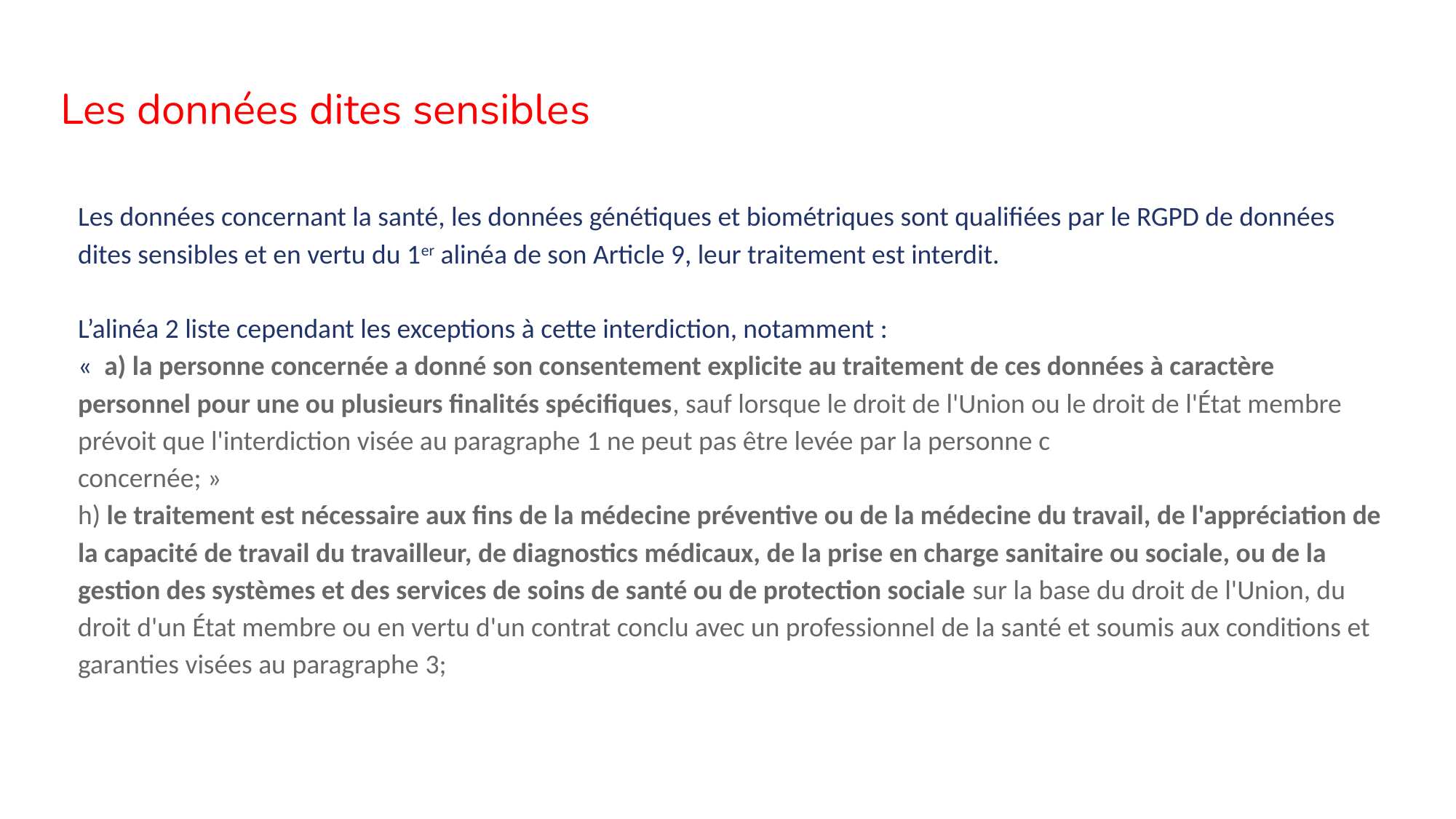

# Les données dites sensibles
Les données concernant la santé, les données génétiques et biométriques sont qualifiées par le RGPD de données dites sensibles et en vertu du 1er alinéa de son Article 9, leur traitement est interdit.

L’alinéa 2 liste cependant les exceptions à cette interdiction, notamment :
«  a) la personne concernée a donné son consentement explicite au traitement de ces données à caractère personnel pour une ou plusieurs finalités spécifiques, sauf lorsque le droit de l'Union ou le droit de l'État membre prévoit que l'interdiction visée au paragraphe 1 ne peut pas être levée par la personne c
concernée; »
h) le traitement est nécessaire aux fins de la médecine préventive ou de la médecine du travail, de l'appréciation de la capacité de travail du travailleur, de diagnostics médicaux, de la prise en charge sanitaire ou sociale, ou de la gestion des systèmes et des services de soins de santé ou de protection sociale sur la base du droit de l'Union, du droit d'un État membre ou en vertu d'un contrat conclu avec un professionnel de la santé et soumis aux conditions et garanties visées au paragraphe 3;